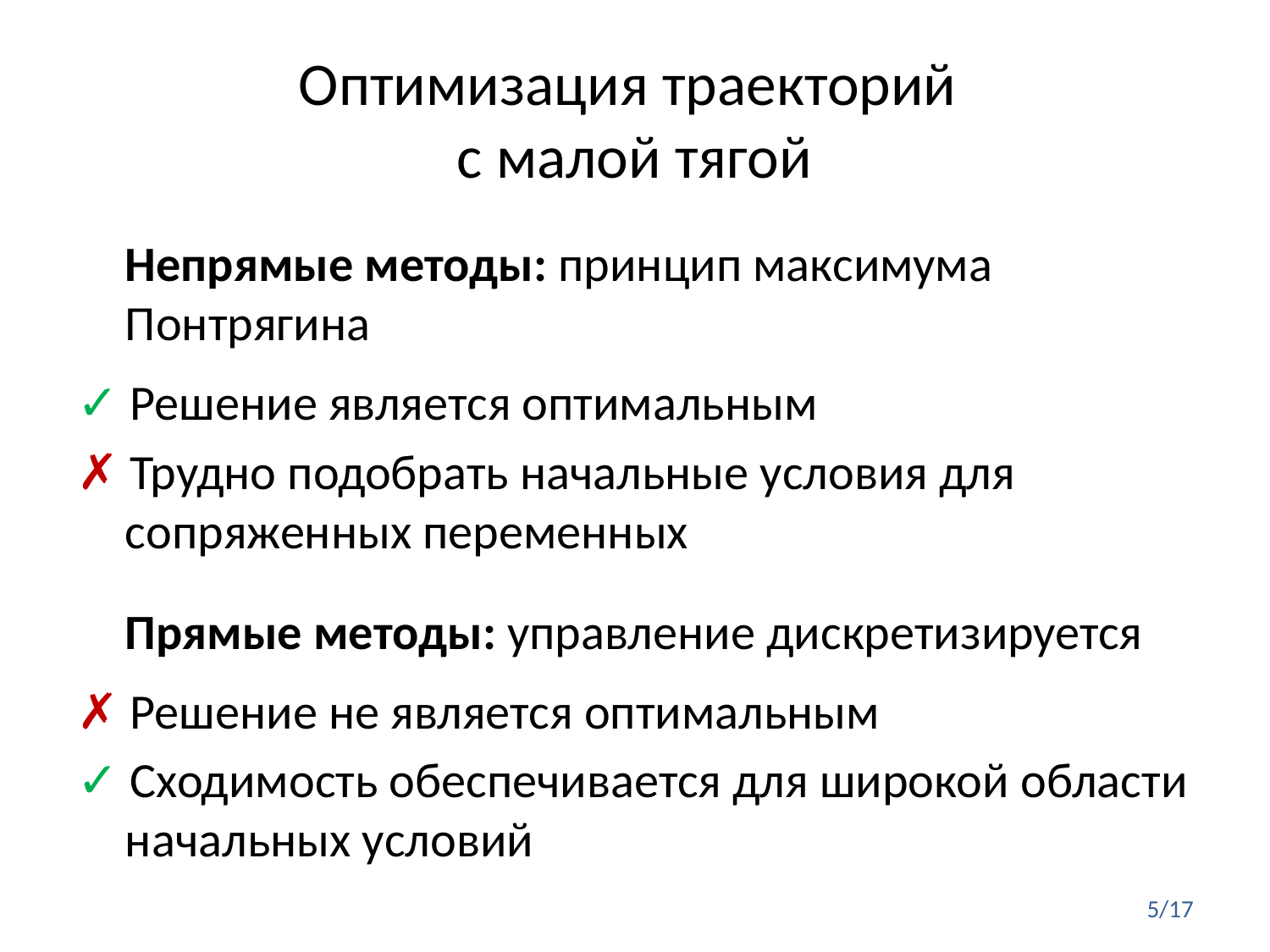

# Оптимизация траекторий с малой тягой
Непрямые методы: принцип максимума Понтрягина
✓ Решение является оптимальным
✗ Трудно подобрать начальные условия для сопряженных переменных
Прямые методы: управление дискретизируется
✗ Решение не является оптимальным
✓ Сходимость обеспечивается для широкой области начальных условий

5/17